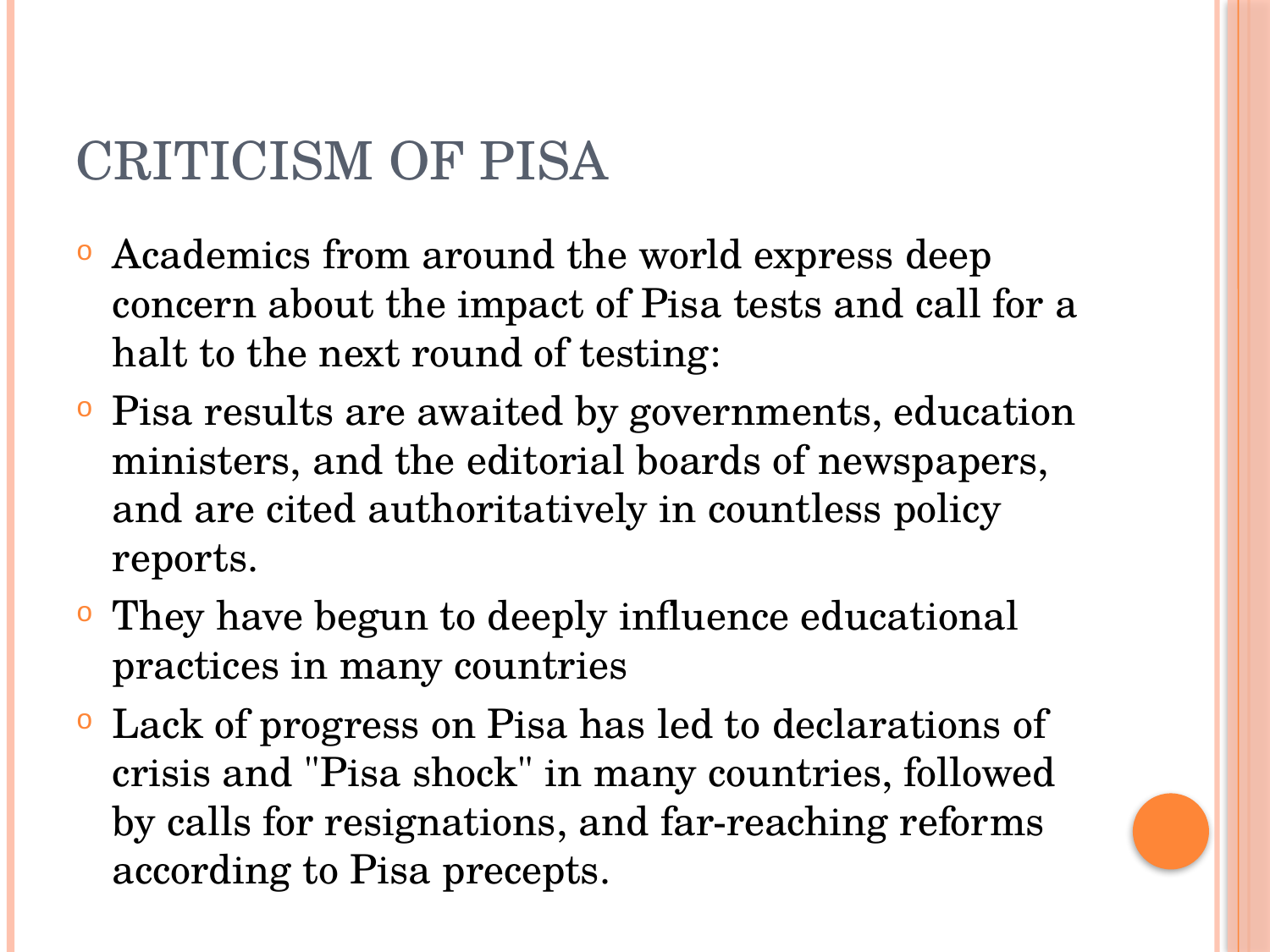

# Criticism of pisa
Academics from around the world express deep concern about the impact of Pisa tests and call for a halt to the next round of testing:
Pisa results are awaited by governments, education ministers, and the editorial boards of newspapers, and are cited authoritatively in countless policy reports.
They have begun to deeply influence educational practices in many countries
Lack of progress on Pisa has led to declarations of crisis and "Pisa shock" in many countries, followed by calls for resignations, and far-reaching reforms according to Pisa precepts.